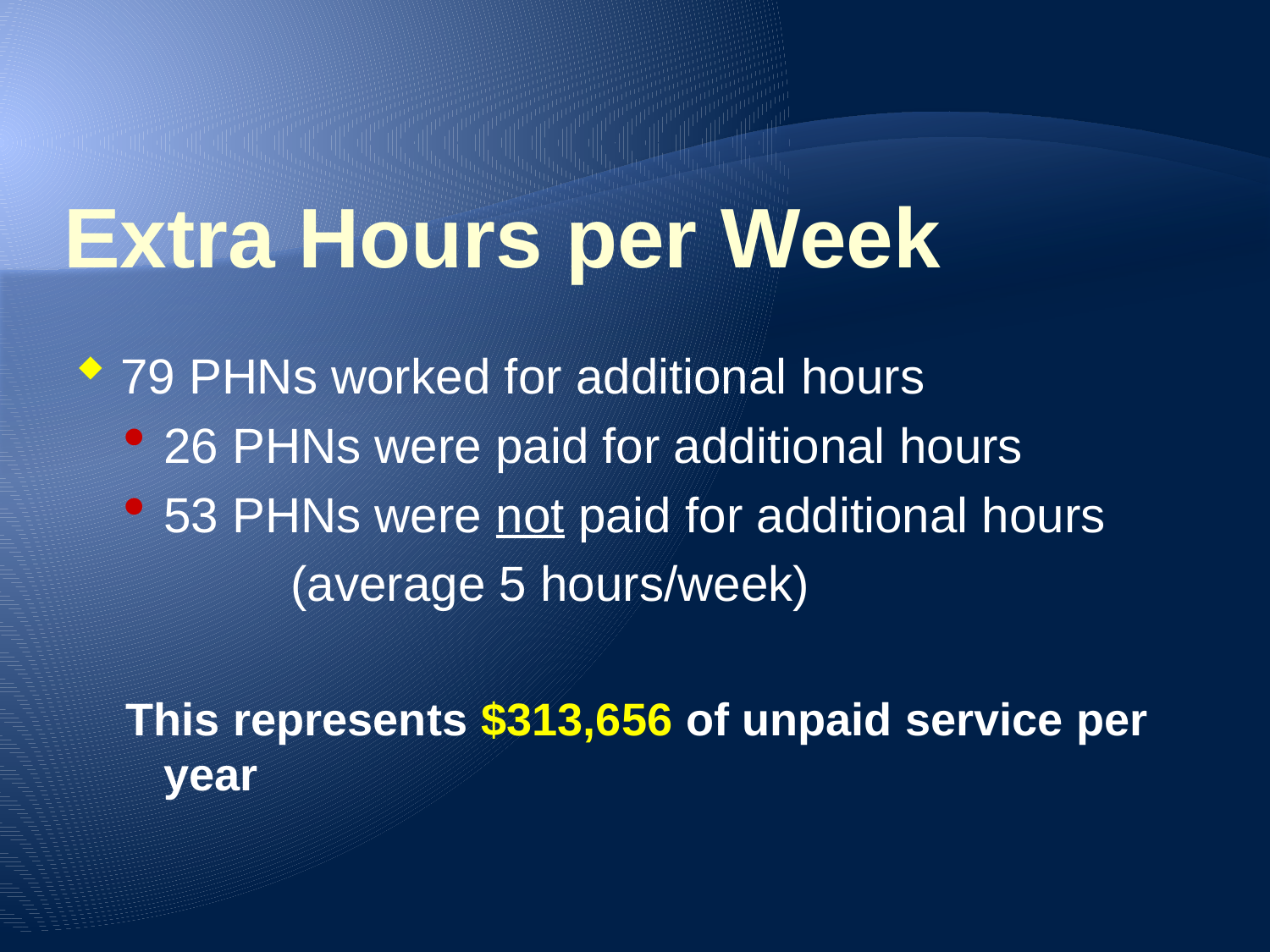

Extra Hours per Week
79 PHNs worked for additional hours
26 PHNs were paid for additional hours
53 PHNs were not paid for additional hours
		(average 5 hours/week)

This represents $313,656 of unpaid service per year